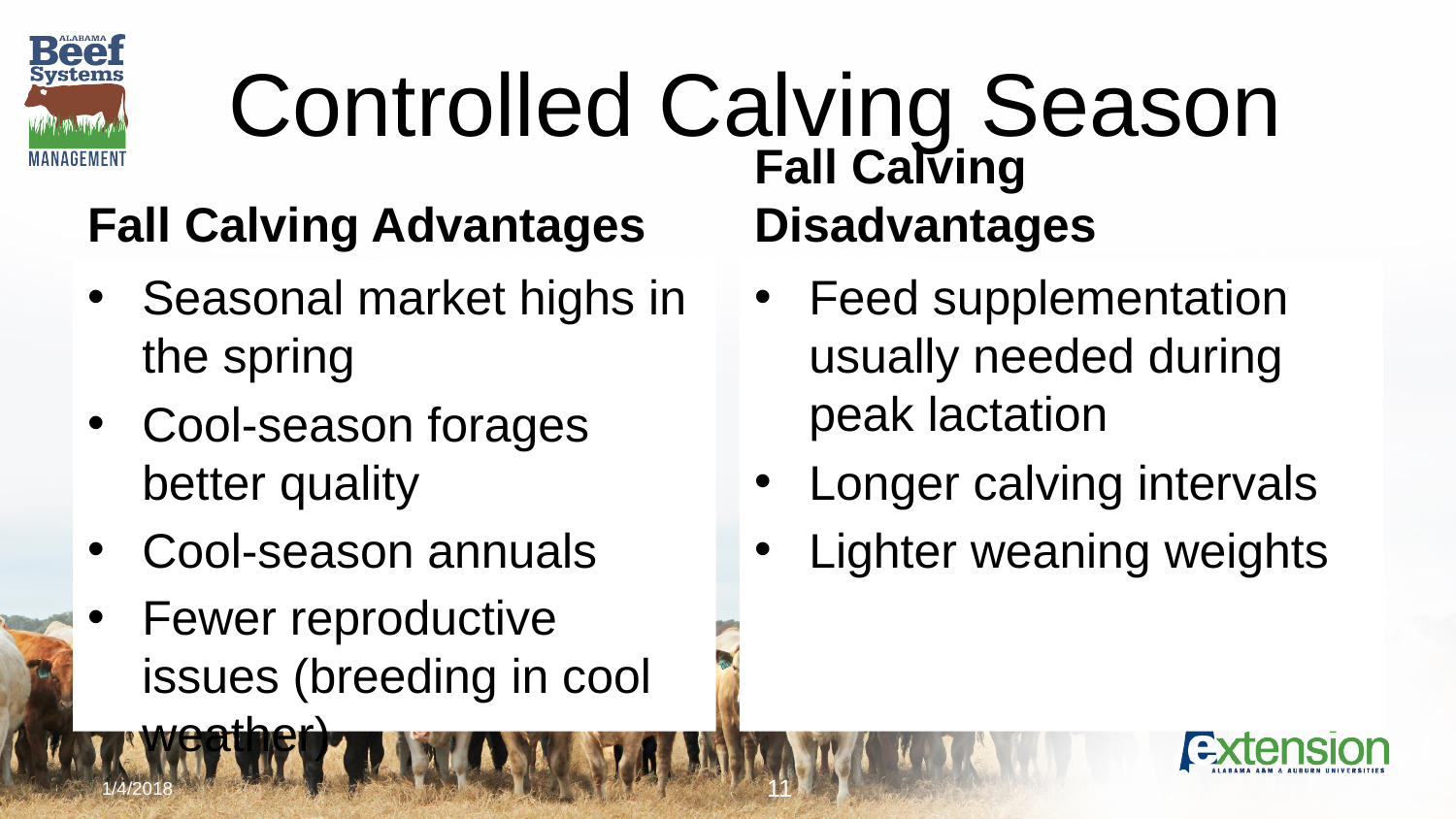

# Controlled Calving Season
Fall Calving Advantages
Fall Calving Disadvantages
Seasonal market highs in the spring
Cool-season forages better quality
Cool-season annuals
Fewer reproductive issues (breeding in cool weather)

Feed supplementation usually needed during peak lactation
Longer calving intervals
Lighter weaning weights

1/4/2018
11